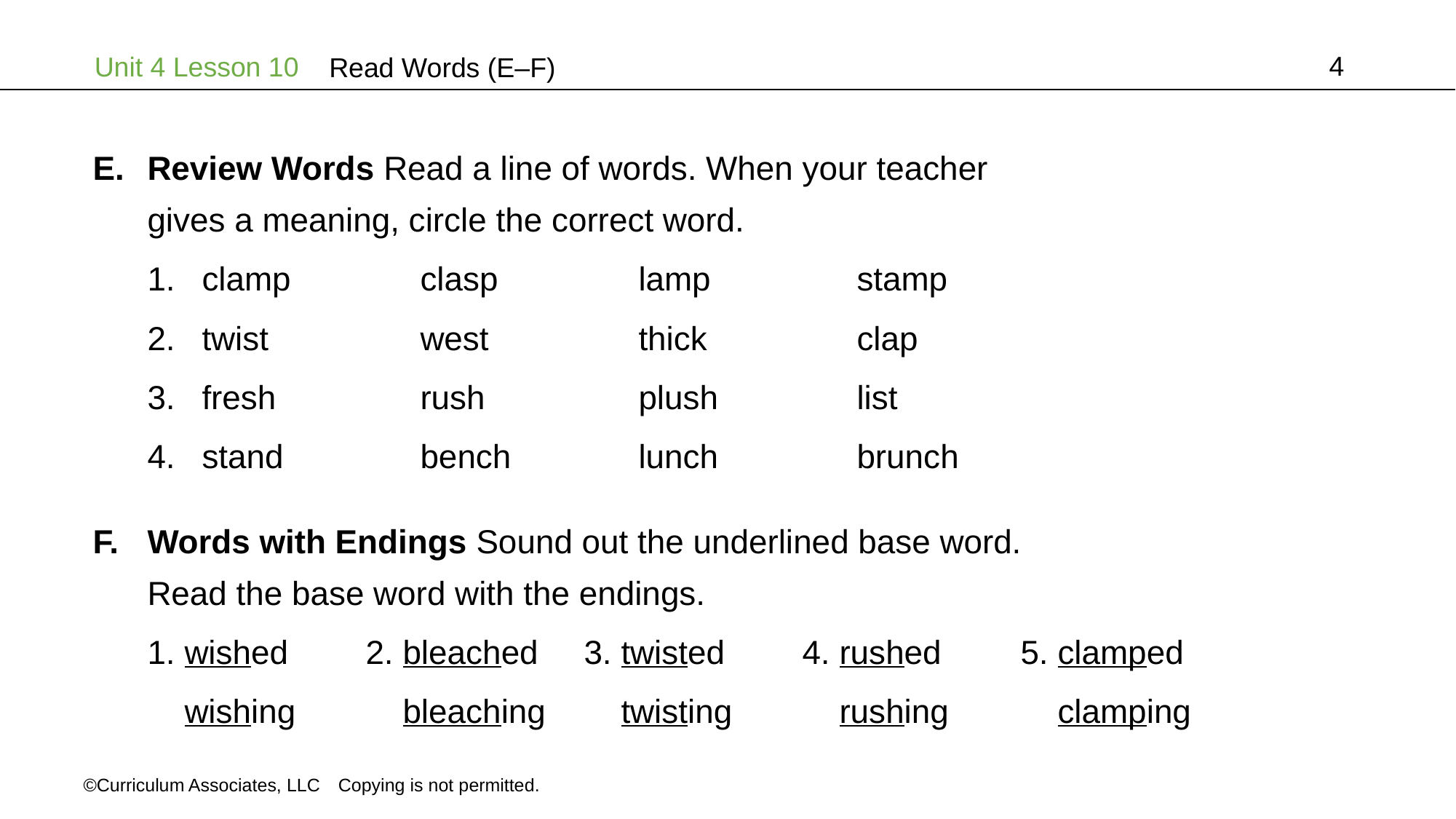

4
Read Words (E–F)
Review Words Read a line of words. When your teacher
gives a meaning, circle the correct word.
clamp		clasp		lamp		stamp
twist		west		thick		clap
fresh		rush		plush		list
stand		bench		lunch		brunch
Words with Endings Sound out the underlined base word.
Read the base word with the endings.
1. wished	2. bleached	3. twisted	4. rushed	5. clamped
    wishing	    bleaching	    twisting	    rushing	    clamping